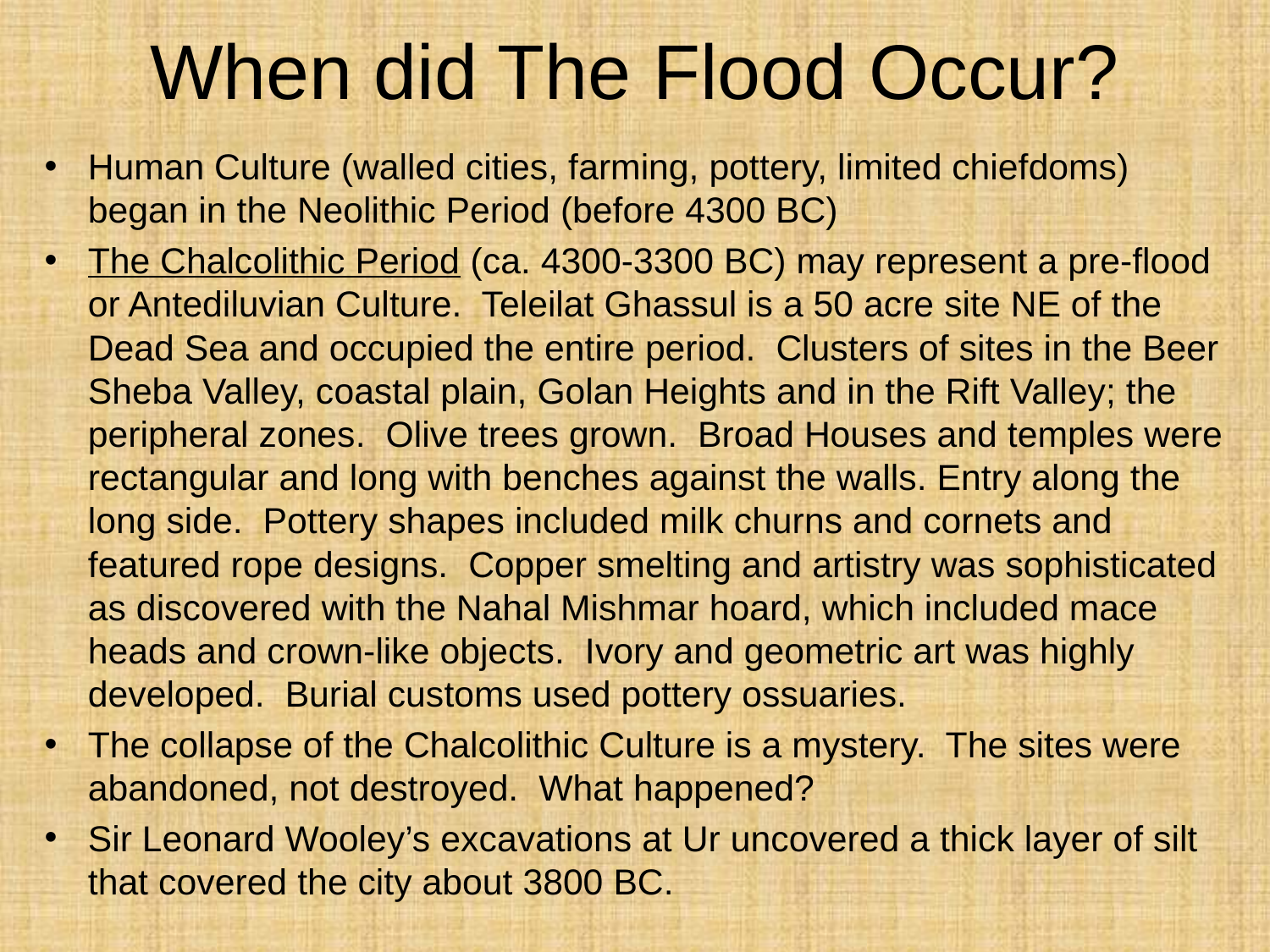

# When did The Flood Occur?
Human Culture (walled cities, farming, pottery, limited chiefdoms) began in the Neolithic Period (before 4300 BC)
The Chalcolithic Period (ca. 4300-3300 BC) may represent a pre-flood or Antediluvian Culture.  Teleilat Ghassul is a 50 acre site NE of the Dead Sea and occupied the entire period.  Clusters of sites in the Beer Sheba Valley, coastal plain, Golan Heights and in the Rift Valley; the peripheral zones.  Olive trees grown.  Broad Houses and temples were rectangular and long with benches against the walls. Entry along the long side.  Pottery shapes included milk churns and cornets and featured rope designs.  Copper smelting and artistry was sophisticated as discovered with the Nahal Mishmar hoard, which included mace heads and crown-like objects.  Ivory and geometric art was highly developed.  Burial customs used pottery ossuaries.
The collapse of the Chalcolithic Culture is a mystery.  The sites were abandoned, not destroyed.  What happened?
Sir Leonard Wooley’s excavations at Ur uncovered a thick layer of silt that covered the city about 3800 BC.